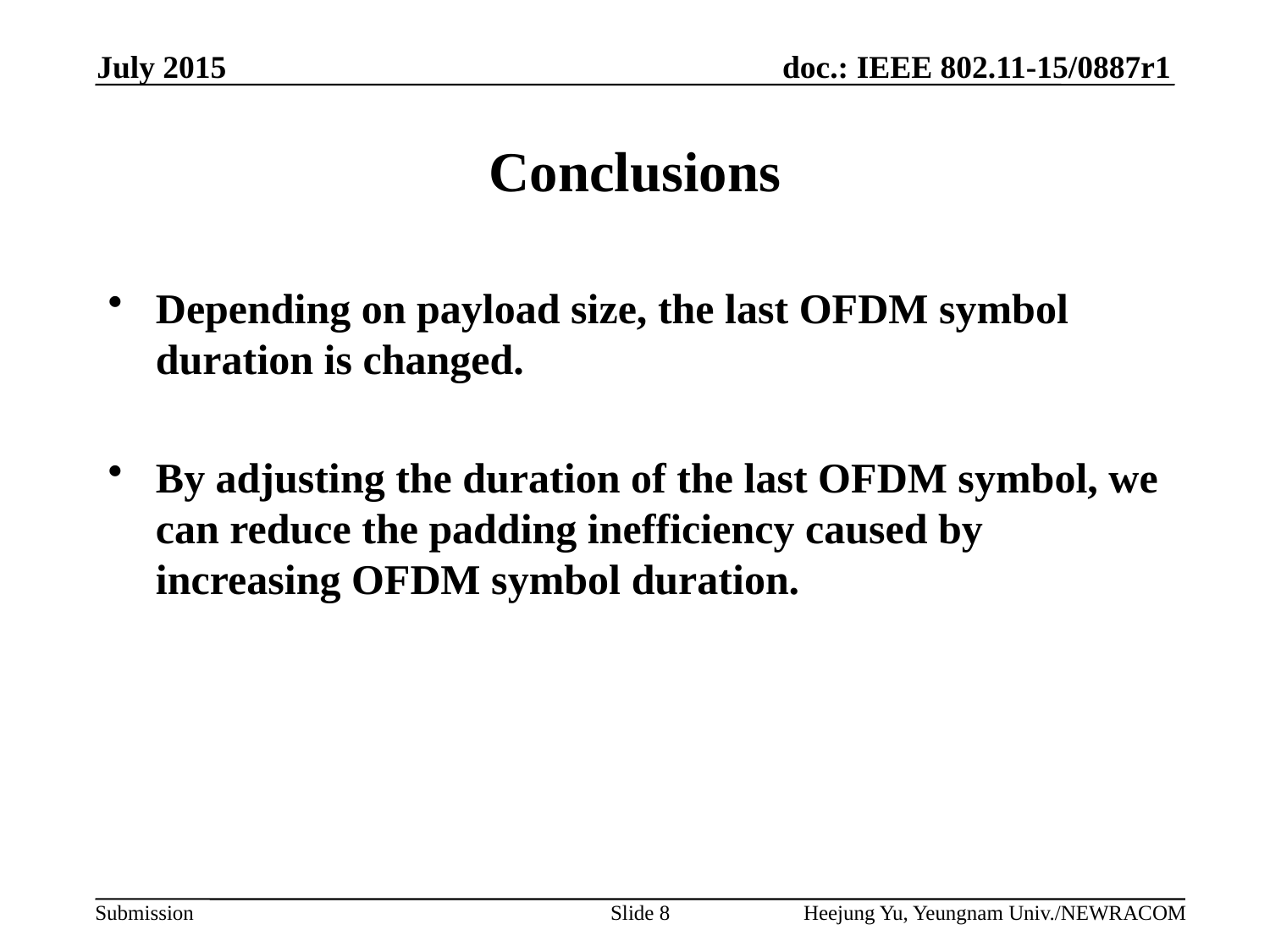

July 2015
# Conclusions
Depending on payload size, the last OFDM symbol duration is changed.

By adjusting the duration of the last OFDM symbol, we can reduce the padding inefficiency caused by increasing OFDM symbol duration.
Slide 8
Heejung Yu, Yeungnam Univ./NEWRACOM